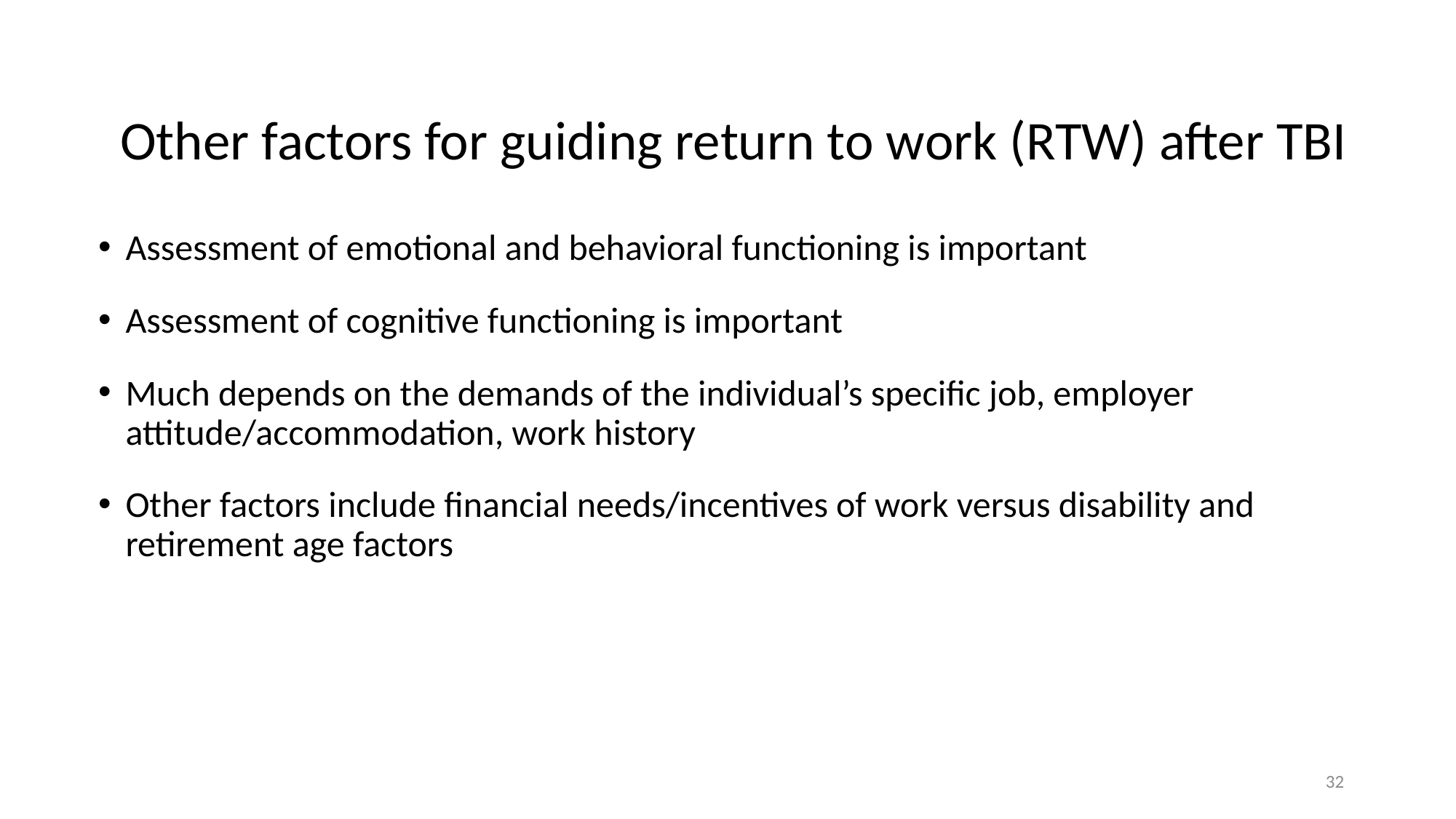

Other factors for guiding return to work (RTW) after TBI
Assessment of emotional and behavioral functioning is important
Assessment of cognitive functioning is important
Much depends on the demands of the individual’s specific job, employer attitude/accommodation, work history
Other factors include financial needs/incentives of work versus disability and retirement age factors
32